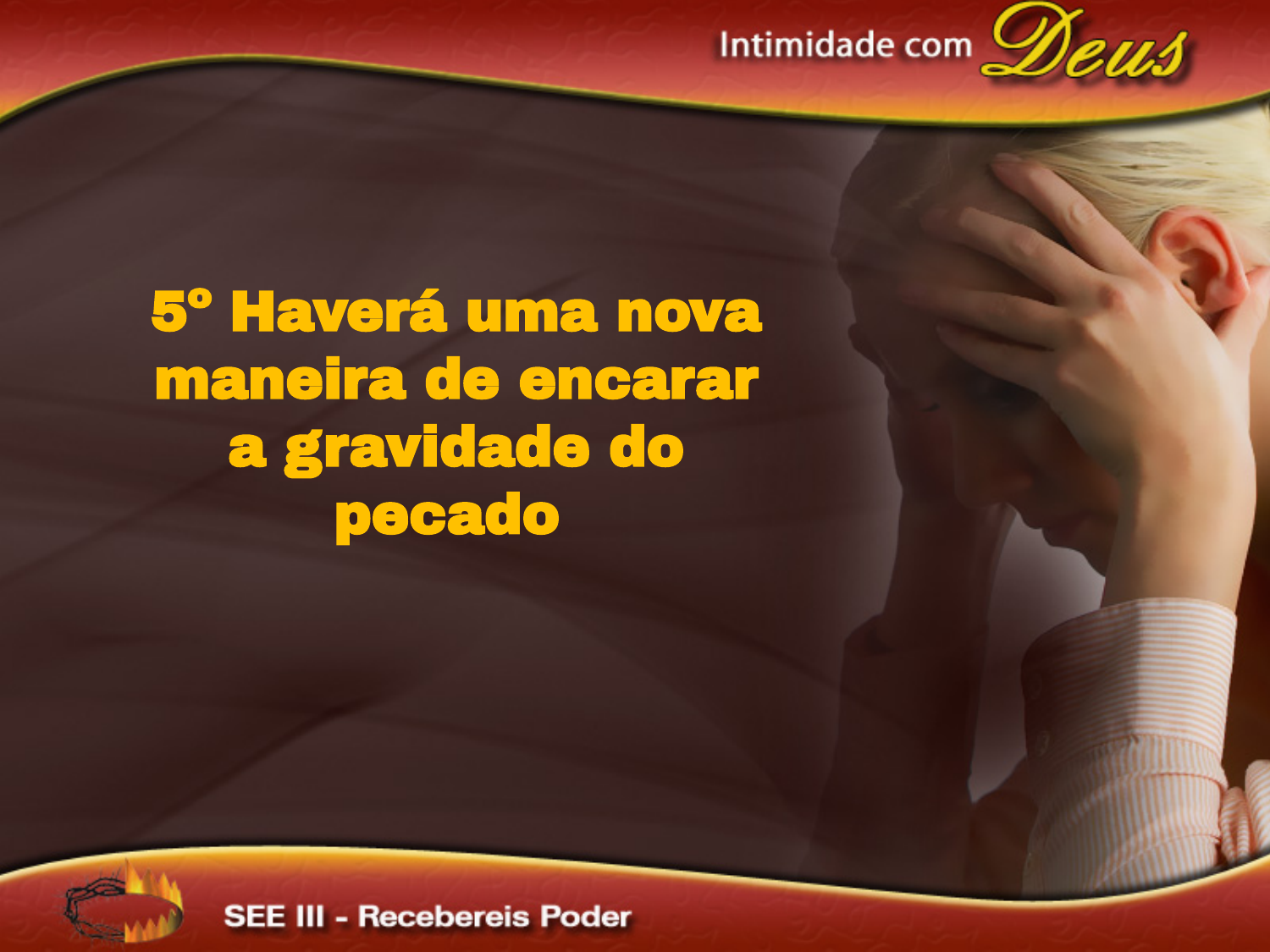

5º Haverá uma nova maneira de encarar a gravidade do pecado